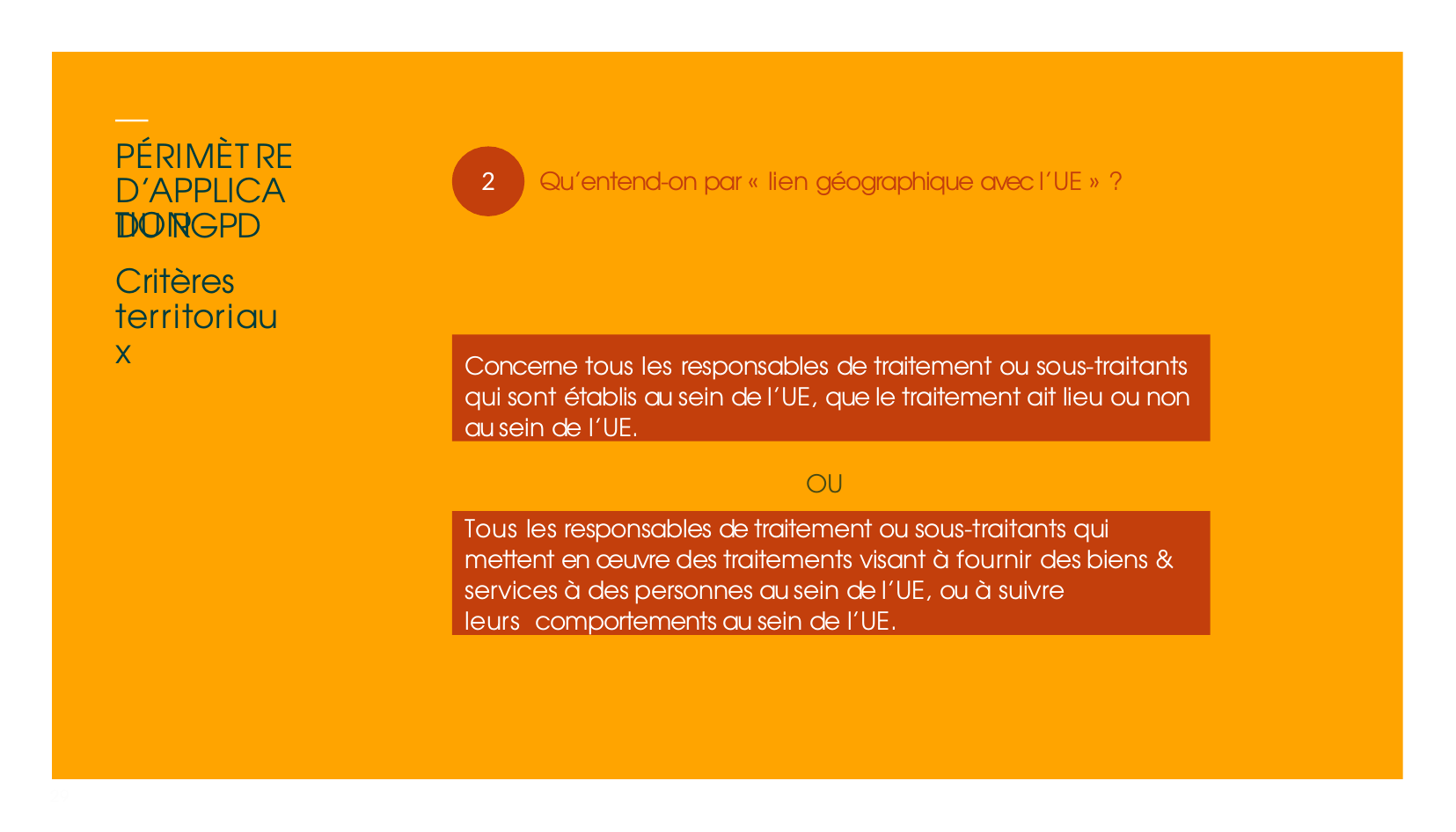

# —  PÉRIMÈTRE
D’APPLICATION

2	Qu’entend-on par « lien géographique avec l’UE » ?
DU RGPD
Critères  territoriaux
Concerne tous les responsables de traitement ou sous-traitants  qui sont établis au sein de l’UE, que le traitement ait lieu ou non  au sein de l’UE.
OU
Tous les responsables de traitement ou sous-traitants qui  mettent en œuvre des traitements visant à  fournir des biens &
services à  des personnes au sein de l’UE, ou à  suivre leurs  comportements au sein de l’UE.
29